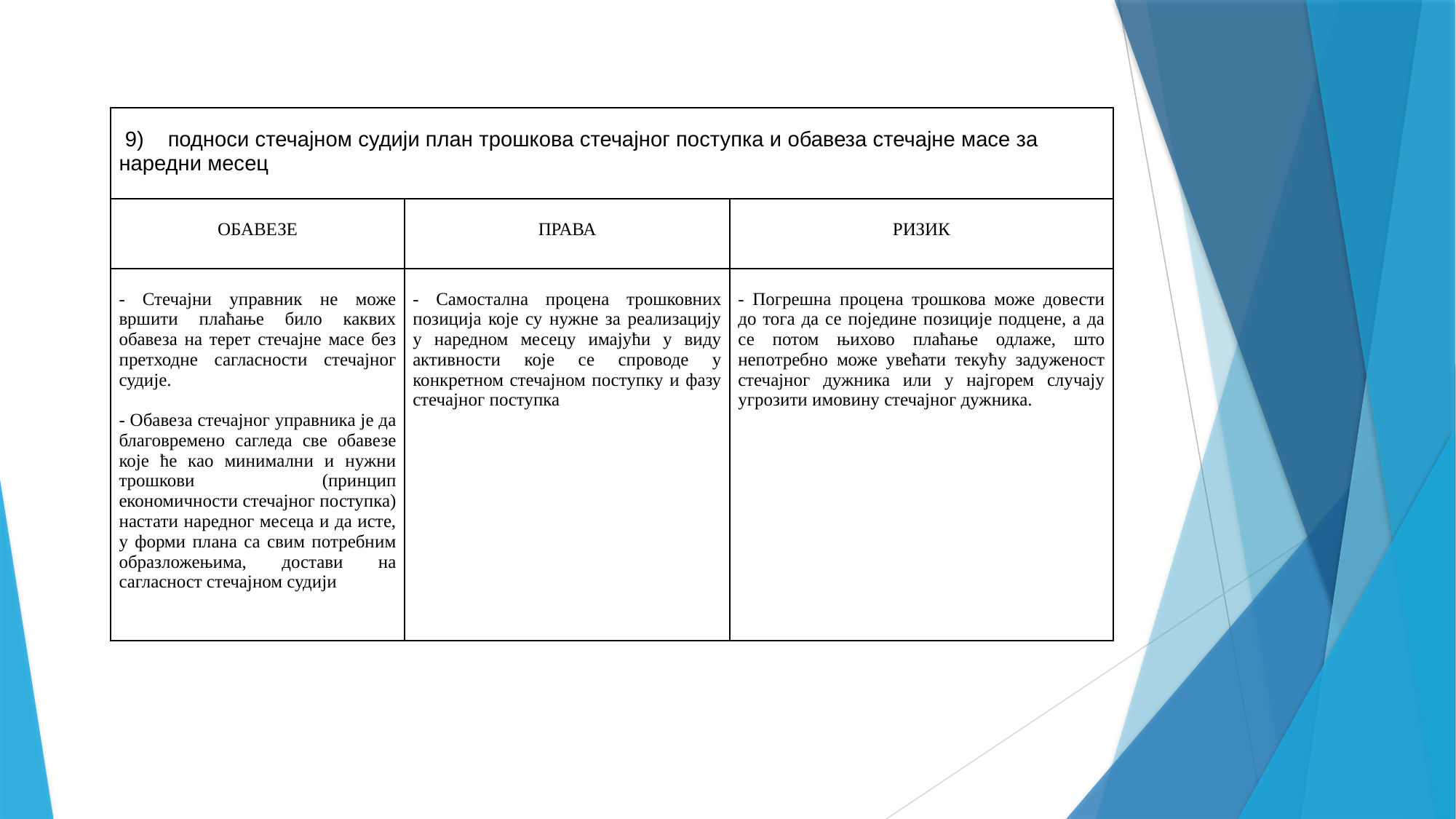

| 9) подноси стечајном судији план трошкова стечајног поступка и обавеза стечајне масе за наредни месец |  |  |
| --- | --- | --- |
| ОБАВЕЗЕ | ПРАВА | РИЗИК |
| - Стечајни управник не може вршити плаћање било каквих обавеза на терет стечајне масе без претходне сагласности стечајног судије. - Обавеза стечајног управника је да благовремено сагледа све обавезе које ће као минимални и нужни трошкови (принцип економичности стечајног поступка) настати наредног месеца и да исте, у форми плана са свим потребним образложењима, достави на сагласност стечајном судији | - Самостална процена трошковних позиција које су нужне за реализацију у наредном месецу имајући у виду активности које се спроводе у конкретном стечајном поступку и фазу стечајног поступка | - Погрешна процена трошкова може довести до тога да се поједине позиције подцене, а да се потом њихово плаћање одлаже, што непотребно може увећати текућу задуженост стечајног дужника или у најгорем случају угрозити имовину стечајног дужника. |